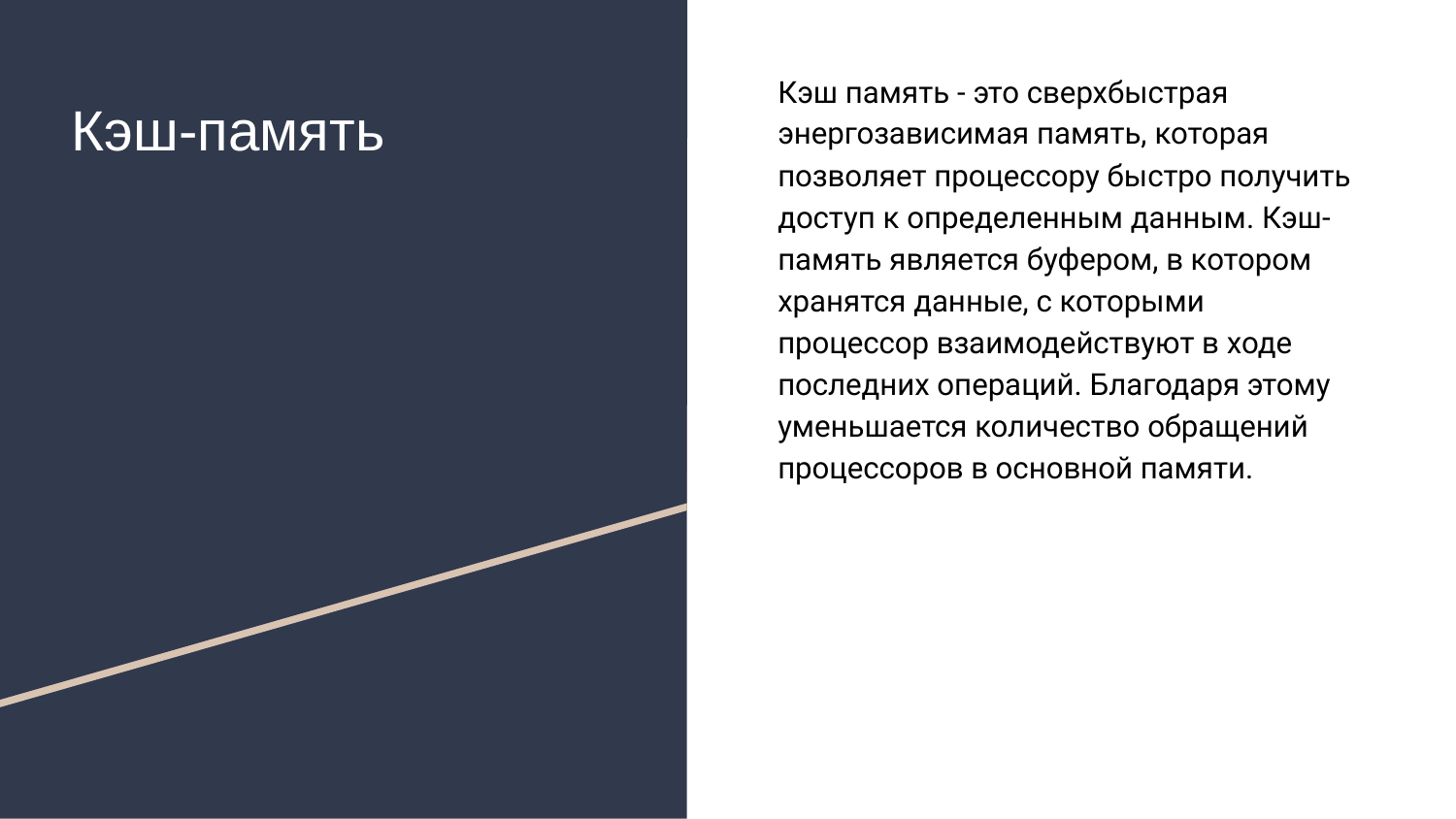

Кэш память - это сверхбыстрая энергозависимая память, которая позволяет процессору быстро получить доступ к определенным данным. Кэш-память является буфером, в котором хранятся данные, с которыми процессор взаимодействуют в ходе последних операций. Благодаря этому уменьшается количество обращений процессоров в основной памяти.
# Кэш-память